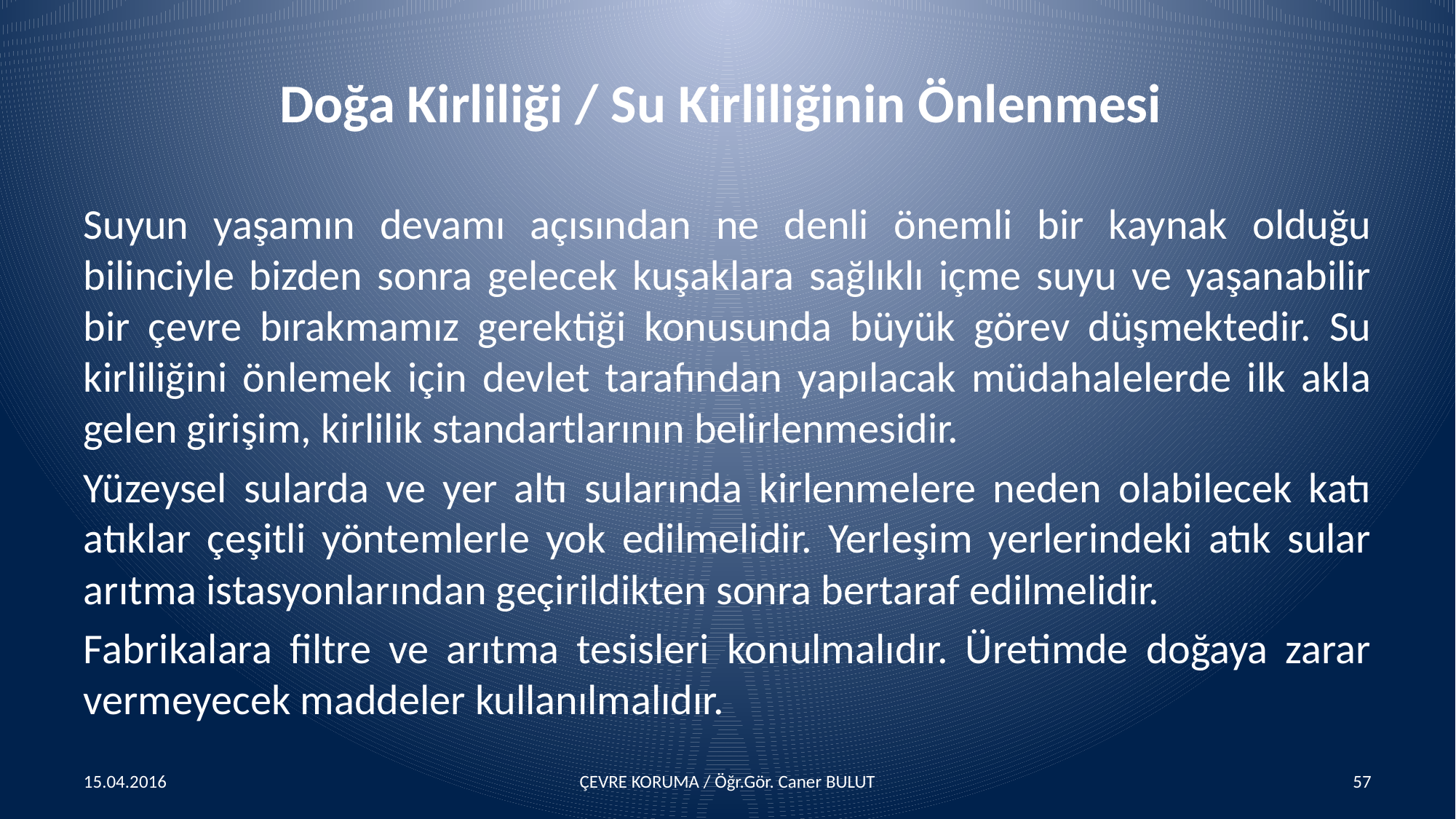

# Doğa Kirliliği / Su Kirliliğinin Önlenmesi
Suyun yaşamın devamı açısından ne denli önemli bir kaynak olduğu bilinciyle bizden sonra gelecek kuşaklara sağlıklı içme suyu ve yaşanabilir bir çevre bırakmamız gerektiği konusunda büyük görev düşmektedir. Su kirliliğini önlemek için devlet tarafından yapılacak müdahalelerde ilk akla gelen girişim, kirlilik standartlarının belirlenmesidir.
Yüzeysel sularda ve yer altı sularında kirlenmelere neden olabilecek katı atıklar çeşitli yöntemlerle yok edilmelidir. Yerleşim yerlerindeki atık sular arıtma istasyonlarından geçirildikten sonra bertaraf edilmelidir.
Fabrikalara filtre ve arıtma tesisleri konulmalıdır. Üretimde doğaya zarar vermeyecek maddeler kullanılmalıdır.
15.04.2016
ÇEVRE KORUMA / Öğr.Gör. Caner BULUT
57